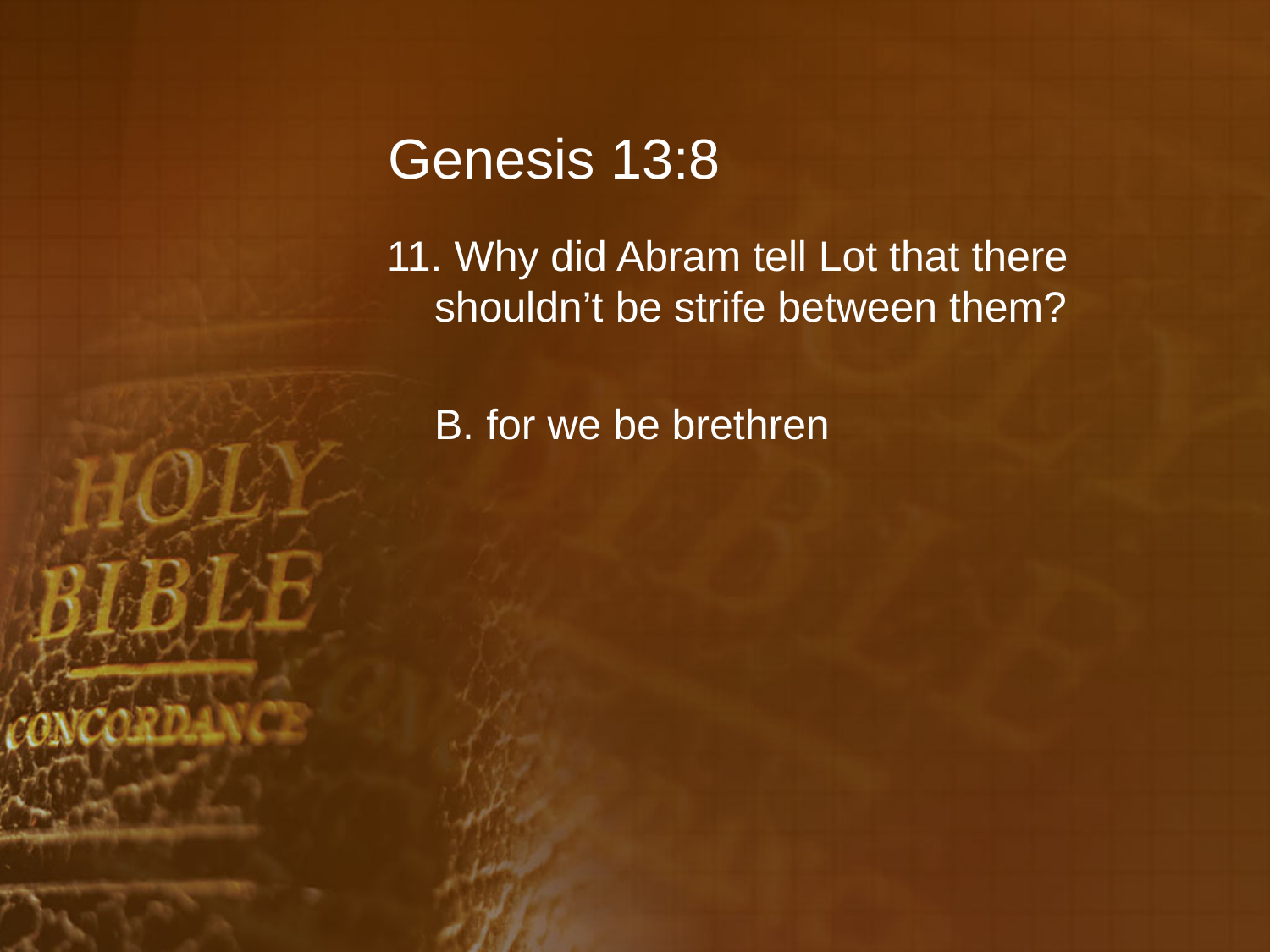

# Genesis 13:8
11. Why did Abram tell Lot that there shouldn’t be strife between them?

	B. for we be brethren